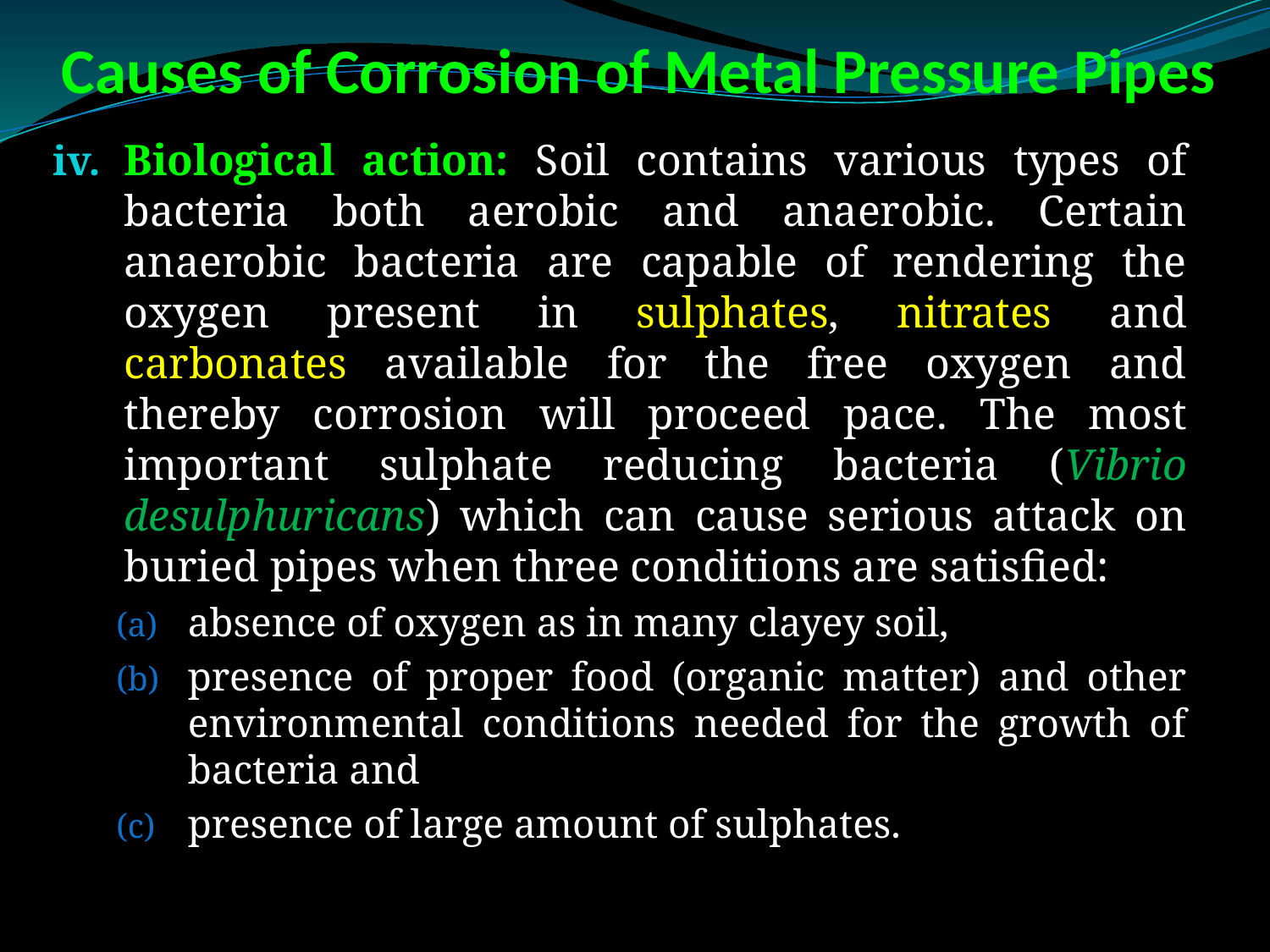

# Causes of Corrosion of Metal Pressure Pipes
Biological action: Soil contains various types of bacteria both aerobic and anaerobic. Certain anaerobic bacteria are capable of rendering the oxygen present in sulphates, nitrates and carbonates available for the free oxygen and thereby corrosion will proceed pace. The most important sulphate reducing bacteria (Vibrio desulphuricans) which can cause serious attack on buried pipes when three conditions are satisfied:
absence of oxygen as in many clayey soil,
presence of proper food (organic matter) and other environmental conditions needed for the growth of bacteria and
presence of large amount of sulphates.